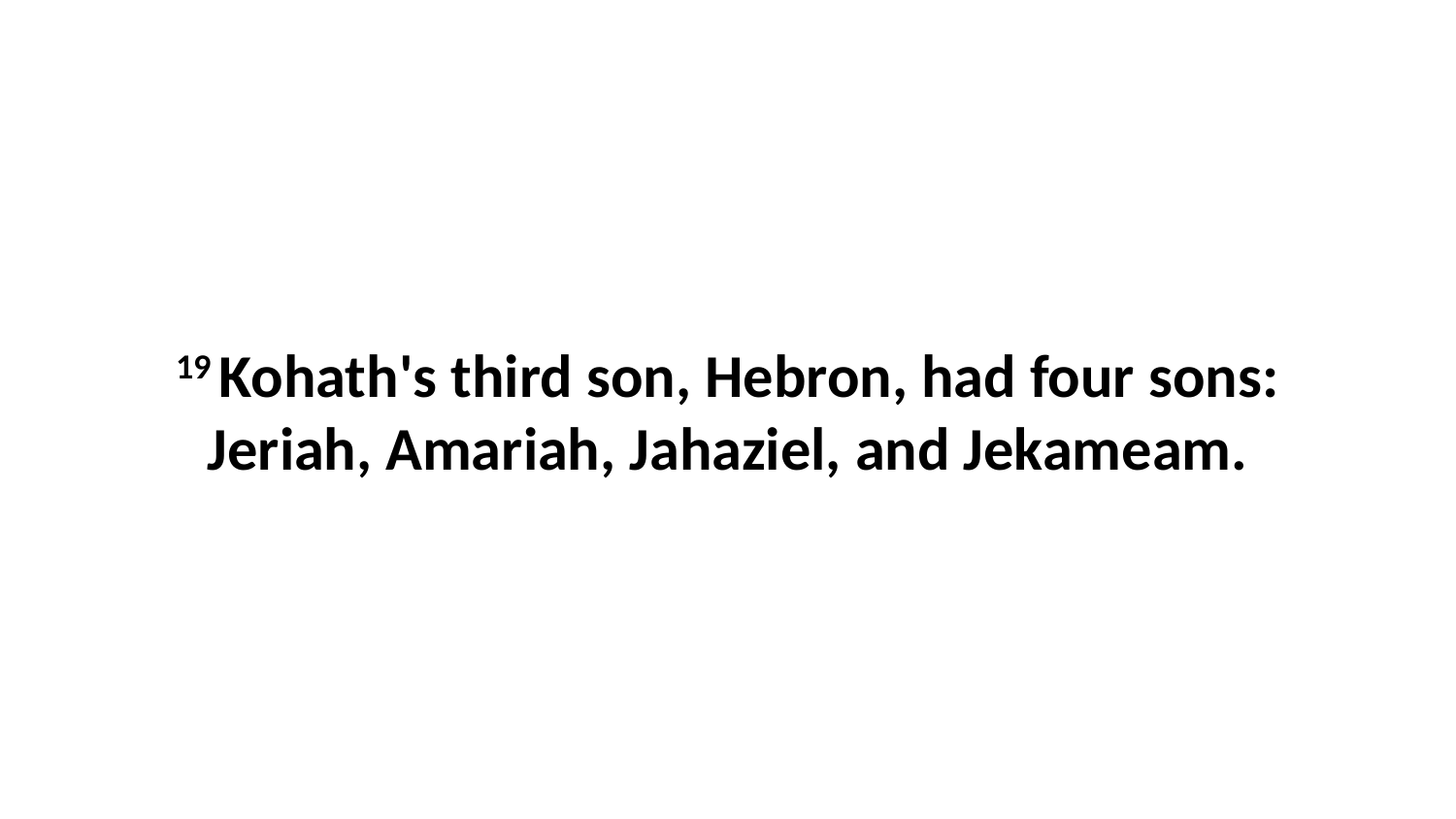

19 Kohath's third son, Hebron, had four sons: Jeriah, Amariah, Jahaziel, and Jekameam.